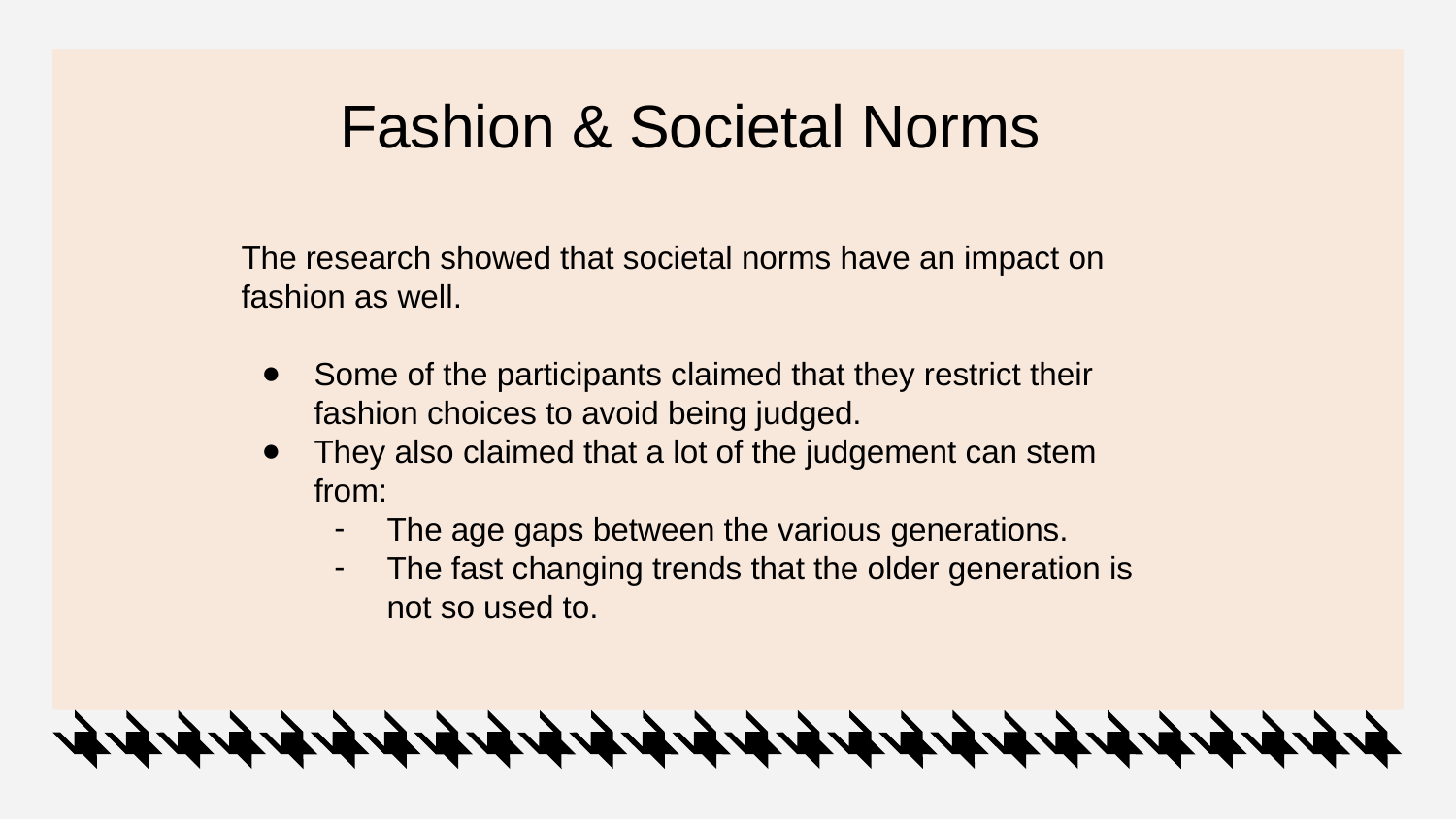

Fashion & Societal Norms
The research showed that societal norms have an impact on fashion as well.

Some of the participants claimed that they restrict their fashion choices to avoid being judged.
They also claimed that a lot of the judgement can stem from:
The age gaps between the various generations.
The fast changing trends that the older generation is not so used to.